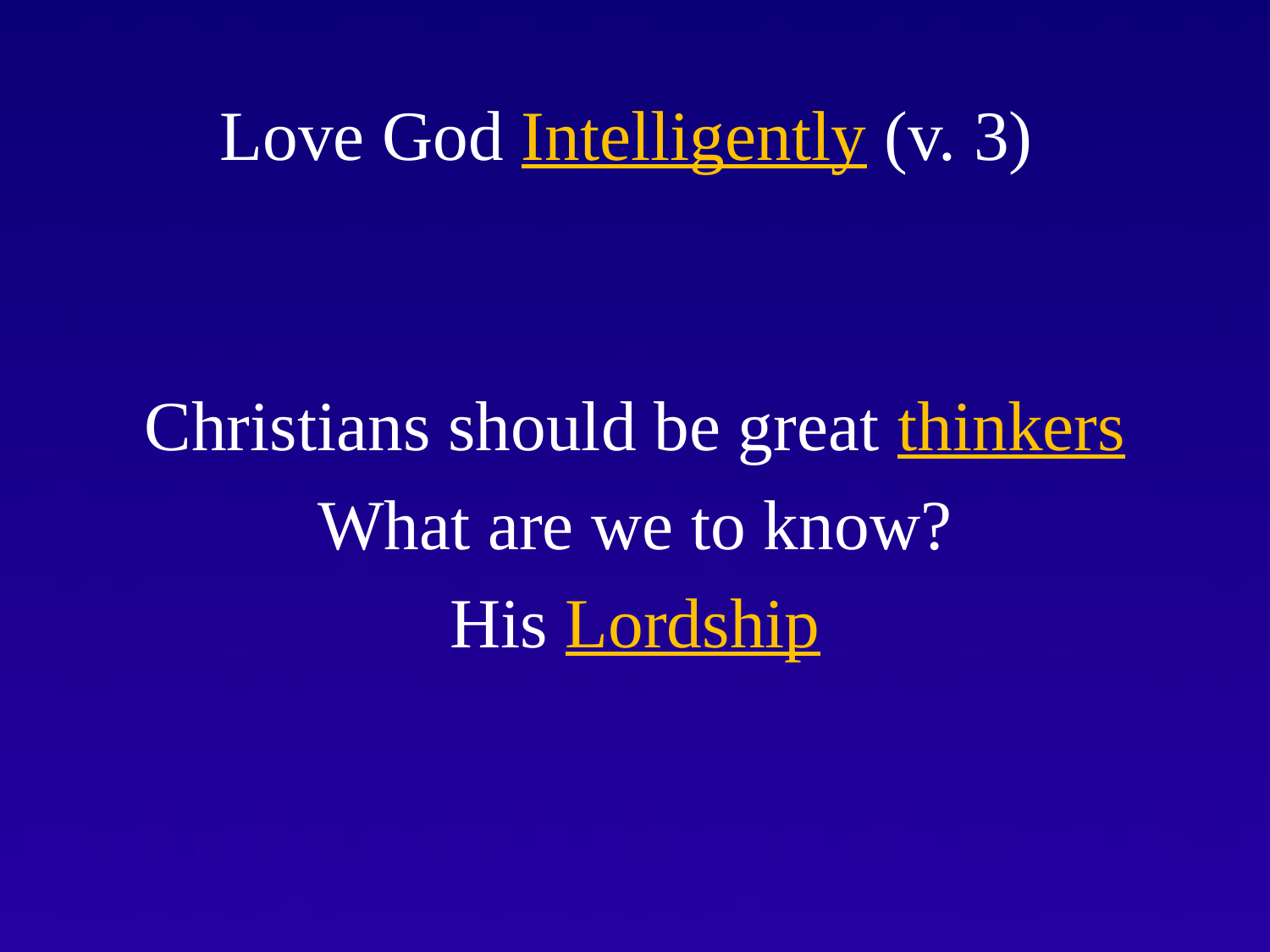

# Love God Intelligently (v. 3)

Christians should be great thinkers
What are we to know?
His Lordship